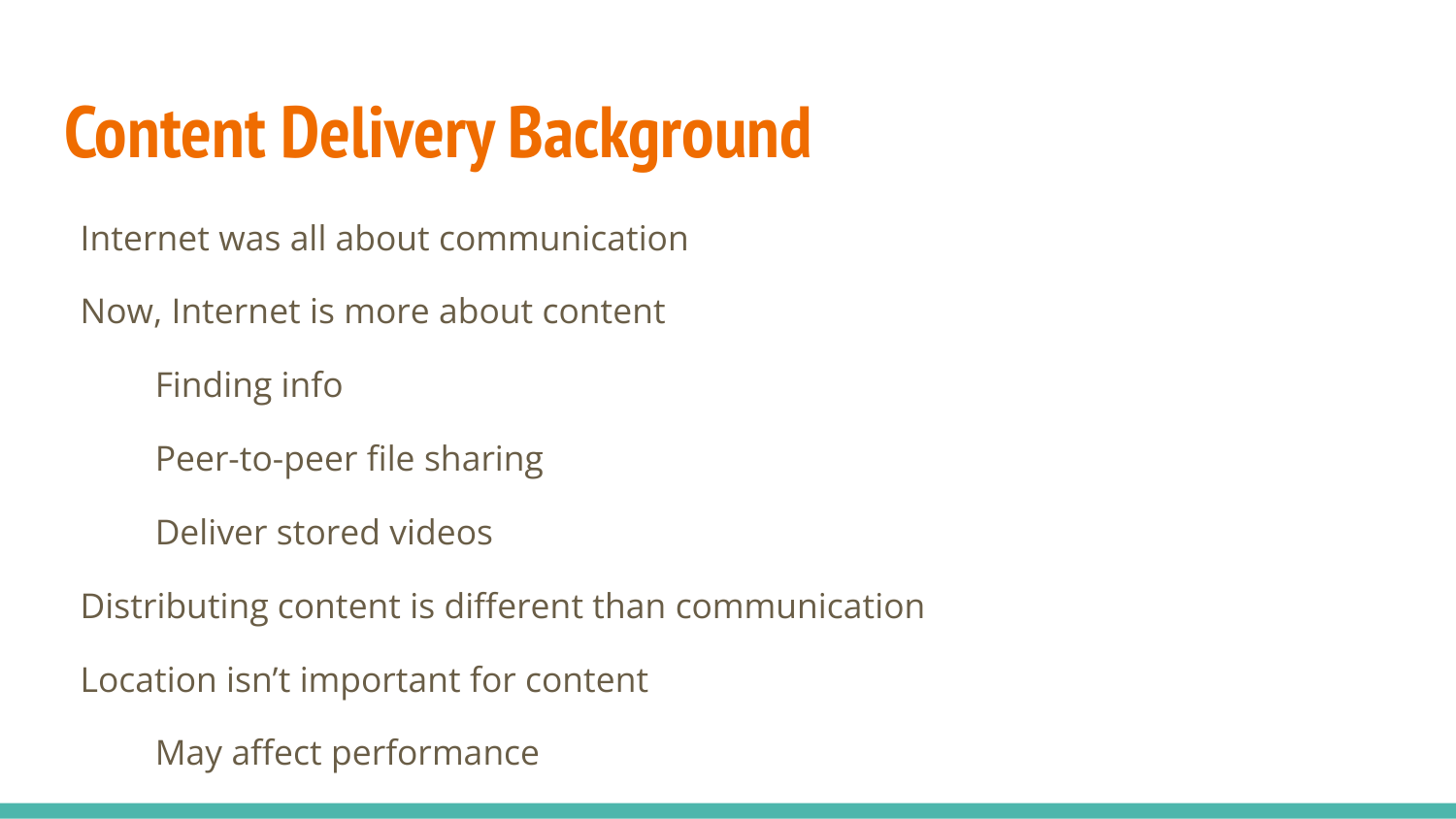

# Content Delivery Background
Internet was all about communication
Now, Internet is more about content
Finding info
Peer-to-peer file sharing
Deliver stored videos
Distributing content is different than communication
Location isn’t important for content
May affect performance